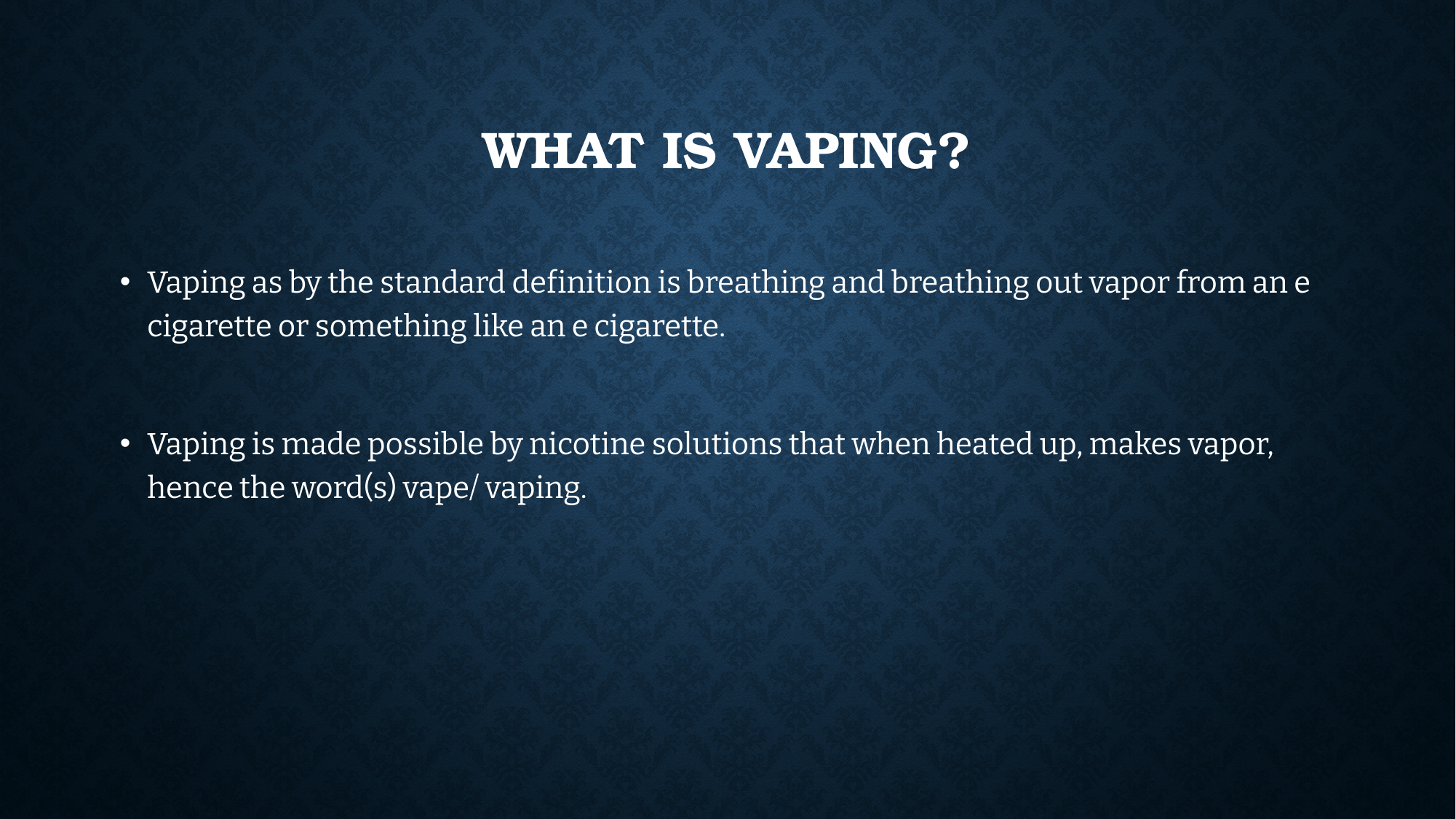

# What is vaping?
Vaping as by the standard definition is breathing and breathing out vapor from an e cigarette or something like an e cigarette.

Vaping is made possible by nicotine solutions that when heated up, makes vapor, hence the word(s) vape/ vaping.